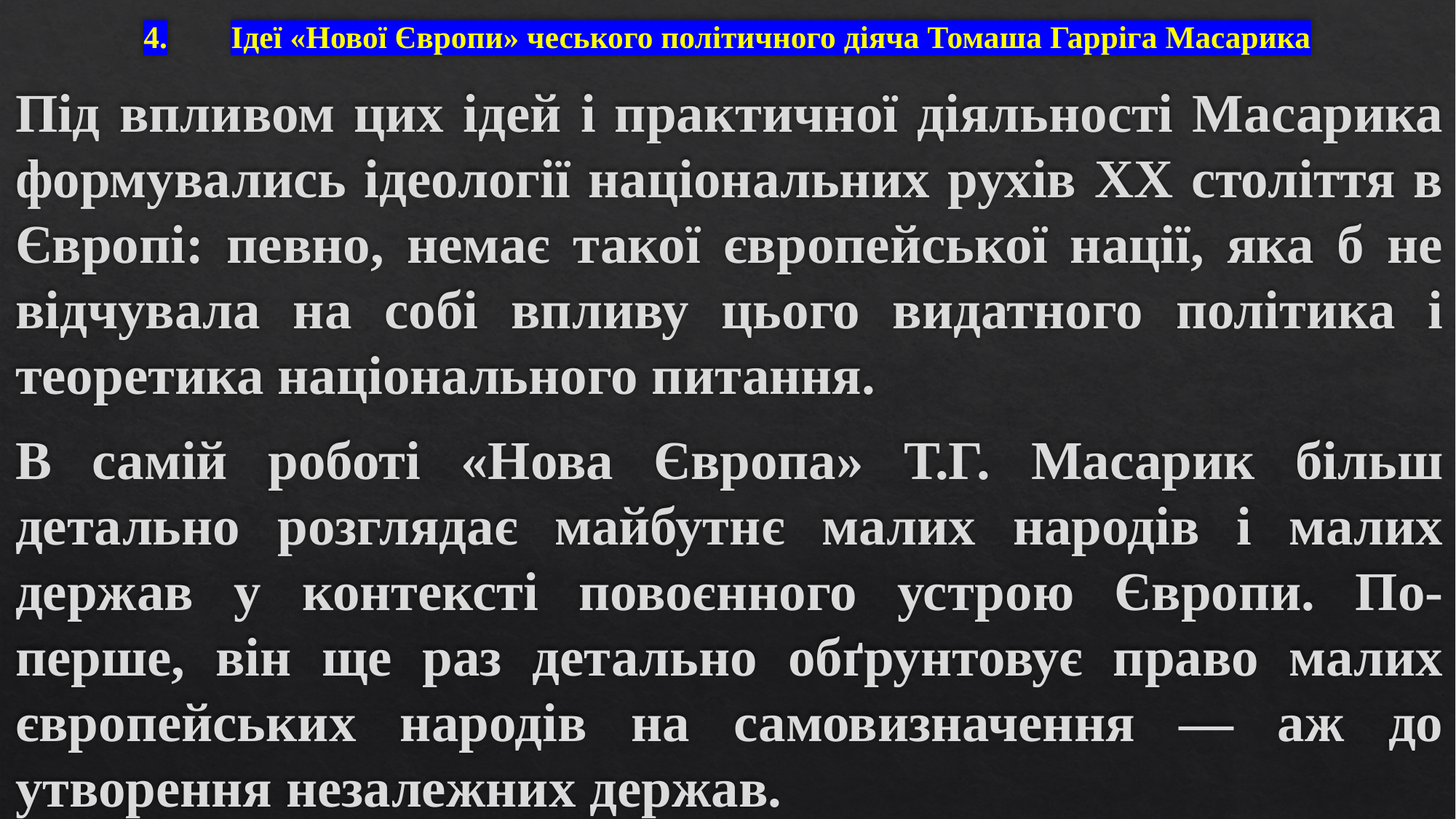

# 4.	Ідеї «Нової Європи» чеського політичного діяча Томаша Гарріга Масарика
Під впливом цих ідей і практичної діяльності Масарика формувались ідеології національних рухів ХХ століття в Європі: певно, немає такої європейської нації, яка б не відчувала на собі впливу цього видатного політика і теоретика національного питання.
В самій роботі «Нова Європа» Т.Г. Масарик більш детально розглядає майбутнє малих народів і малих держав у контексті повоєнного устрою Європи. По-перше, він ще раз детально обґрунтовує право малих європейських народів на самовизначення — аж до утворення незалежних держав.